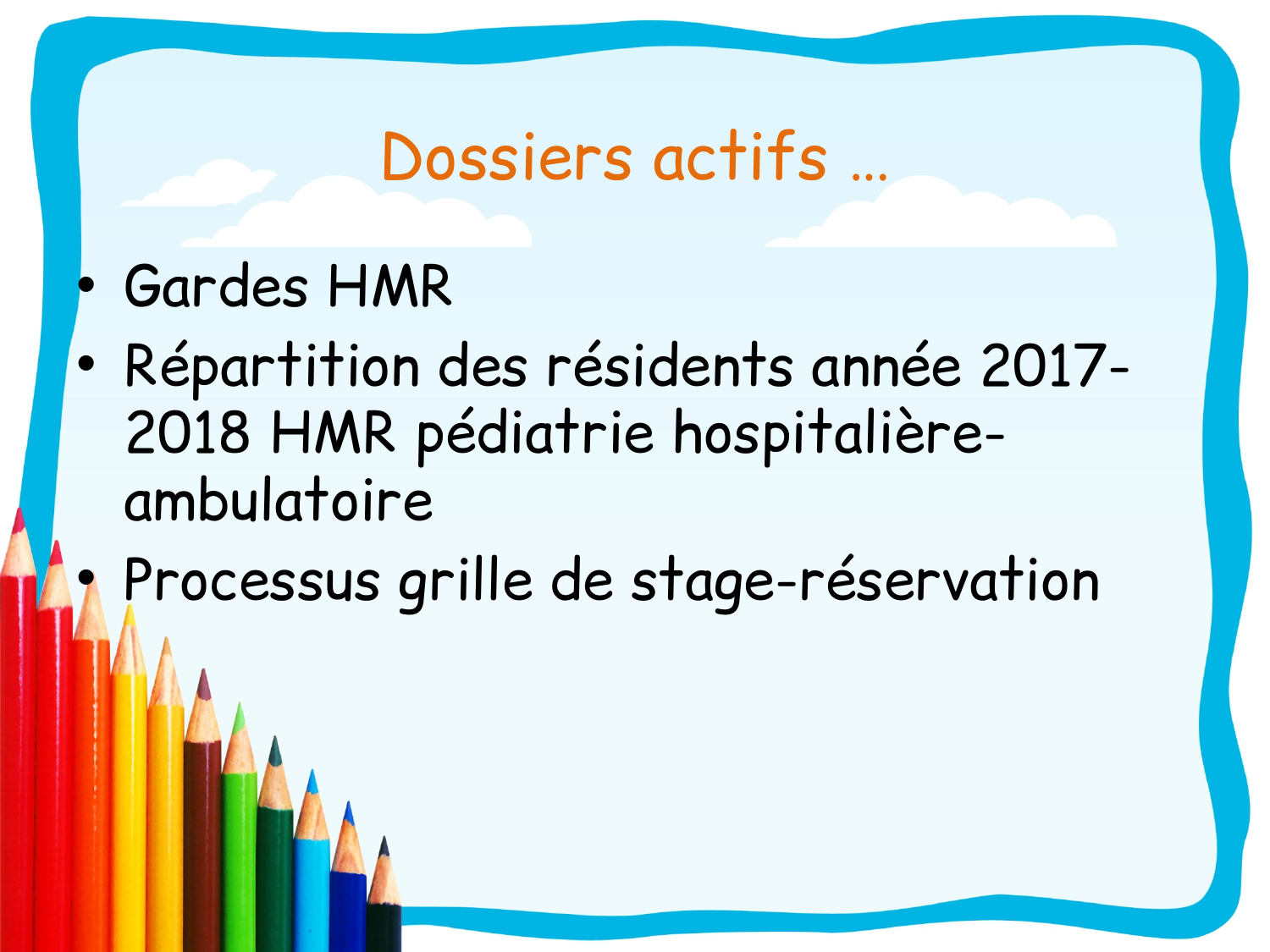

# Dossiers actifs …
Gardes HMR
Répartition des résidents année 2017-2018 HMR pédiatrie hospitalière- ambulatoire
Processus grille de stage-réservation